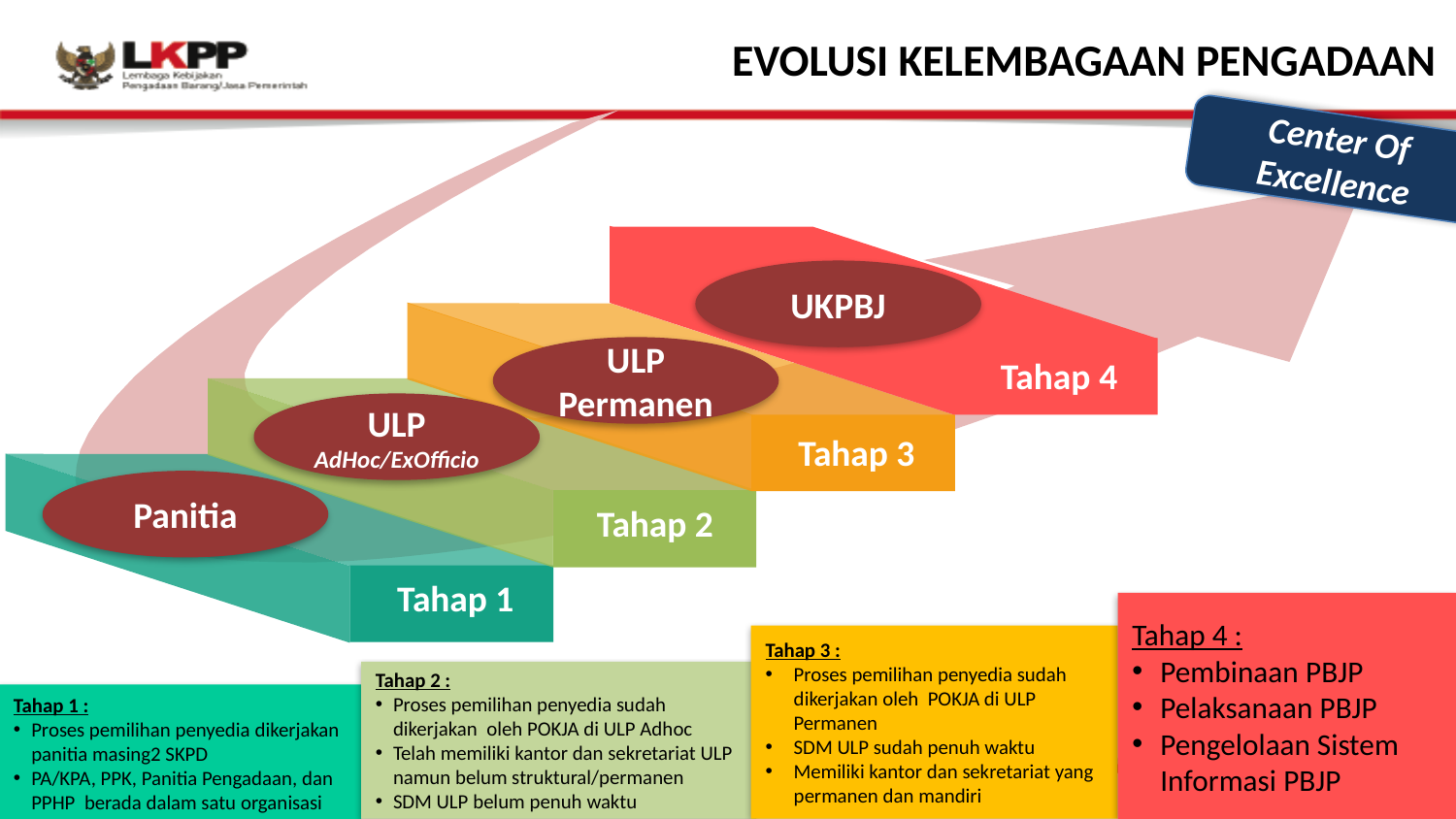

EVOLUSI KELEMBAGAAN PENGADAAN

Center Of Excellence

Tahap 4
UKPBJ

Tahap 3
ULP
Permanen

Tahap 2
ULP
AdHoc/ExOfficio

Tahap 1
Panitia
Tahap 4 :
Pembinaan PBJP
Pelaksanaan PBJP
Pengelolaan Sistem Informasi PBJP
Tahap 3 :
Proses pemilihan penyedia sudah dikerjakan oleh  POKJA di ULP Permanen
SDM ULP sudah penuh waktu
Memiliki kantor dan sekretariat yang  permanen dan mandiri
Tahap 2 :
Proses pemilihan penyedia sudah dikerjakan  oleh POKJA di ULP Adhoc
Telah memiliki kantor dan sekretariat ULP namun belum struktural/permanen
SDM ULP belum penuh waktu
Tahap 1 :
Proses pemilihan penyedia dikerjakan panitia masing2 SKPD
PA/KPA, PPK, Panitia Pengadaan, dan PPHP  berada dalam satu organisasi